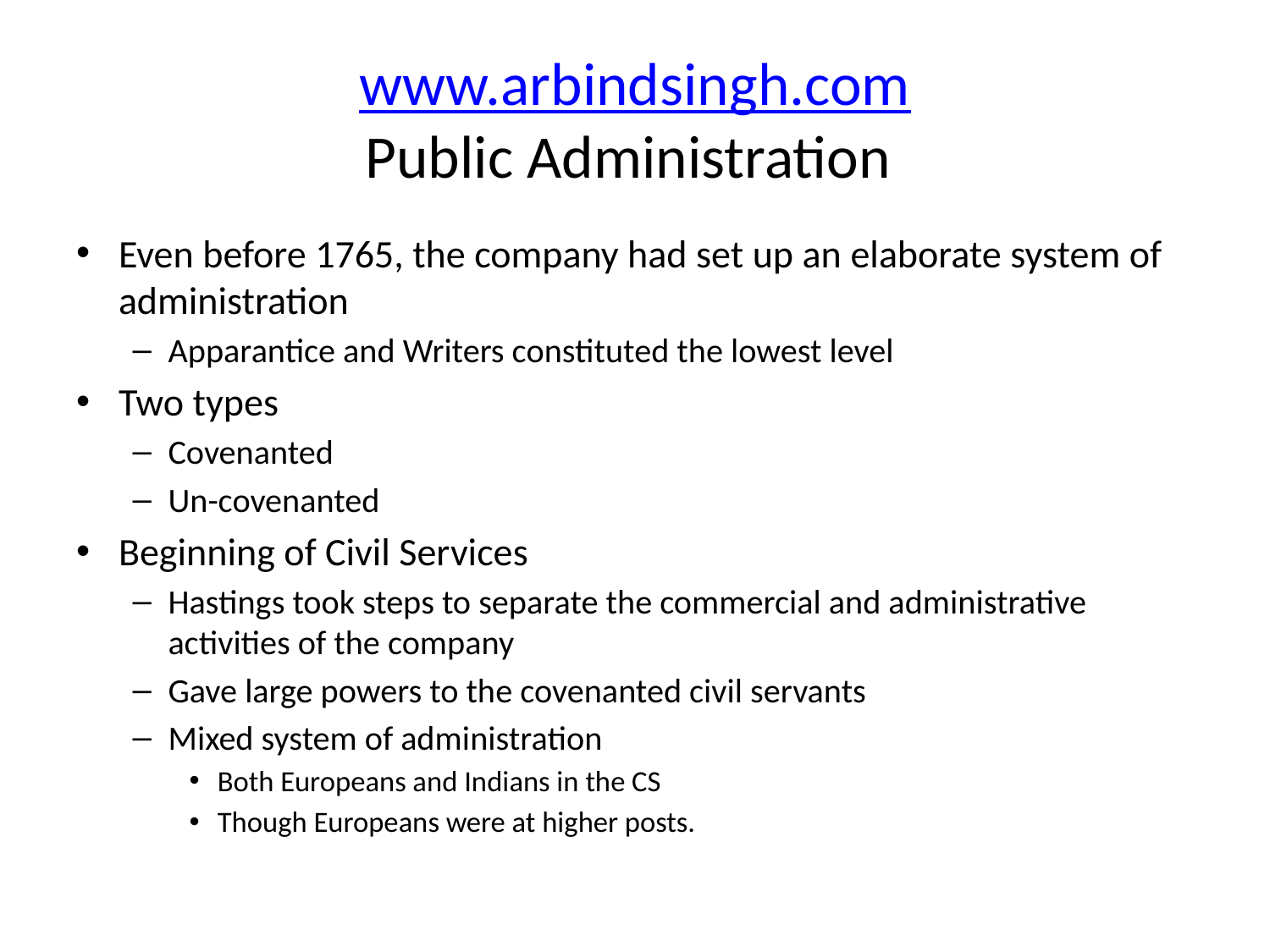

# www.arbindsingh.com Public Administration
Even before 1765, the company had set up an elaborate system of administration
Apparantice and Writers constituted the lowest level
Two types
Covenanted
Un-covenanted
Beginning of Civil Services
Hastings took steps to separate the commercial and administrative activities of the company
Gave large powers to the covenanted civil servants
Mixed system of administration
Both Europeans and Indians in the CS
Though Europeans were at higher posts.